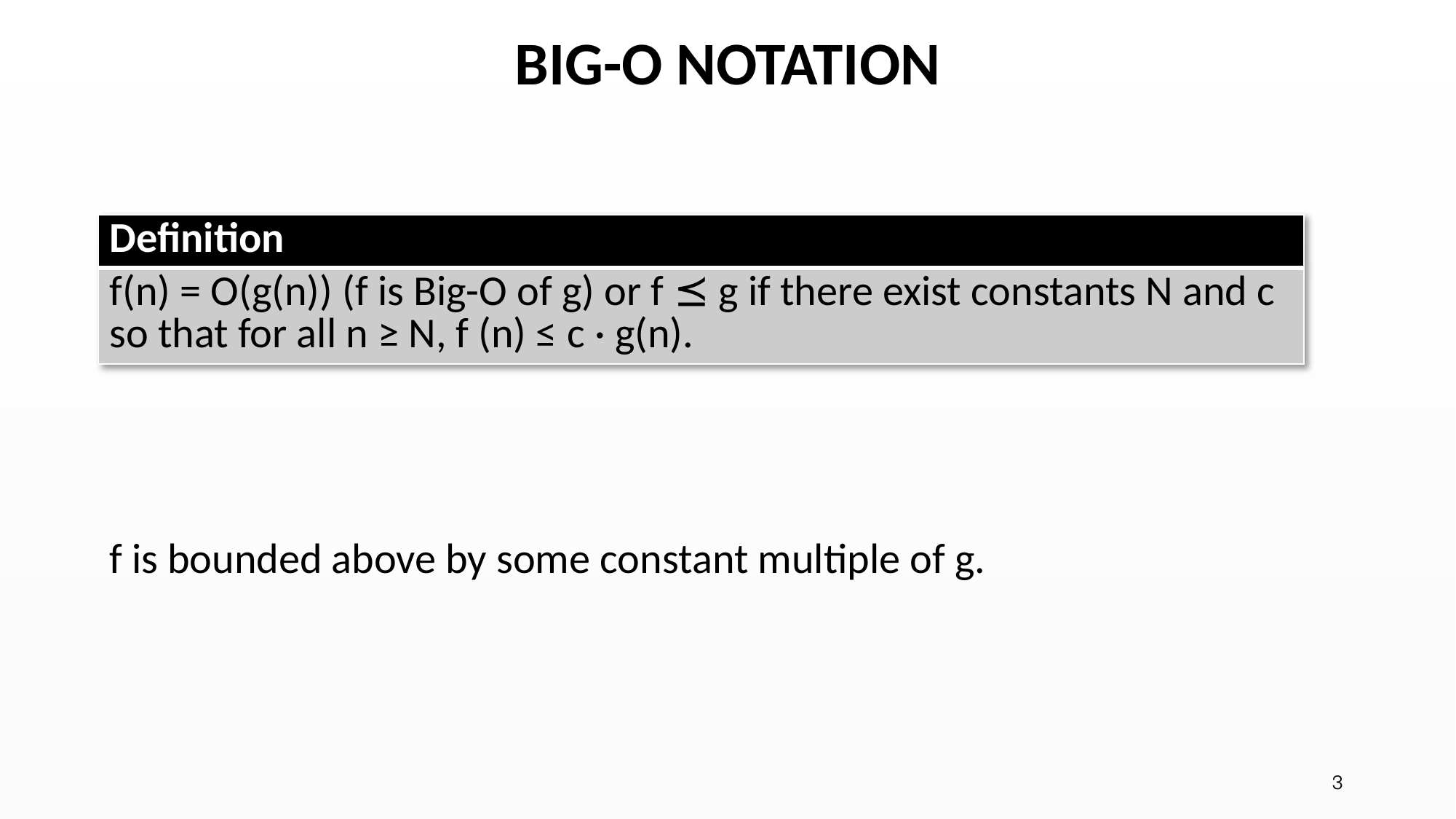

# BIG-O NOTATION
| Definition |
| --- |
| f(n) = O(g(n)) (f is Big-O of g) or f ⪯ g if there exist constants N and c so that for all n ≥ N, f (n) ≤ c · g(n). |
f is bounded above by some constant multiple of g.
3